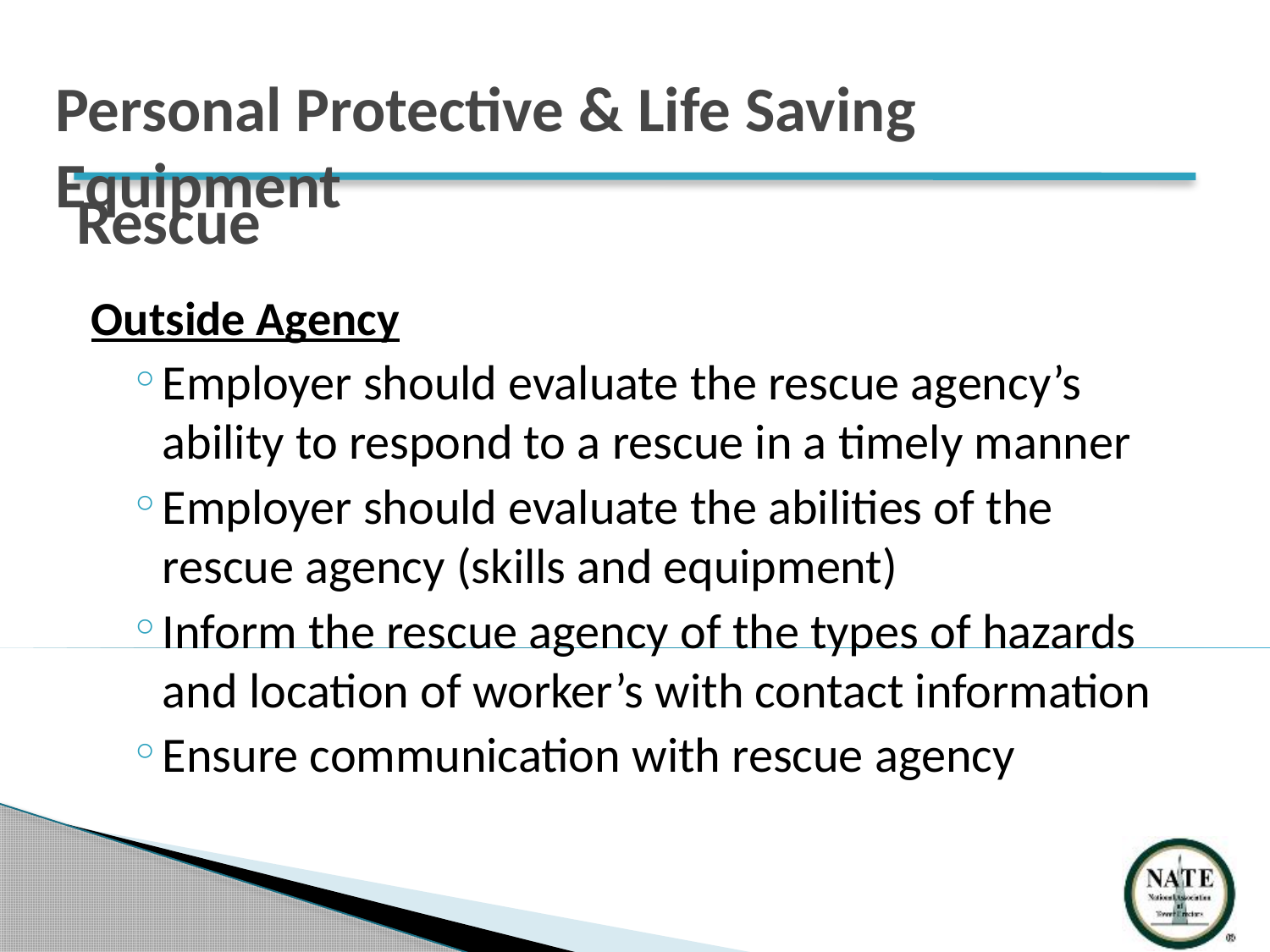

Personal Protective & Life Saving Equipment
# Rescue
Outside Agency
Employer should evaluate the rescue agency’s ability to respond to a rescue in a timely manner
Employer should evaluate the abilities of the rescue agency (skills and equipment)
Inform the rescue agency of the types of hazards and location of worker’s with contact information
Ensure communication with rescue agency